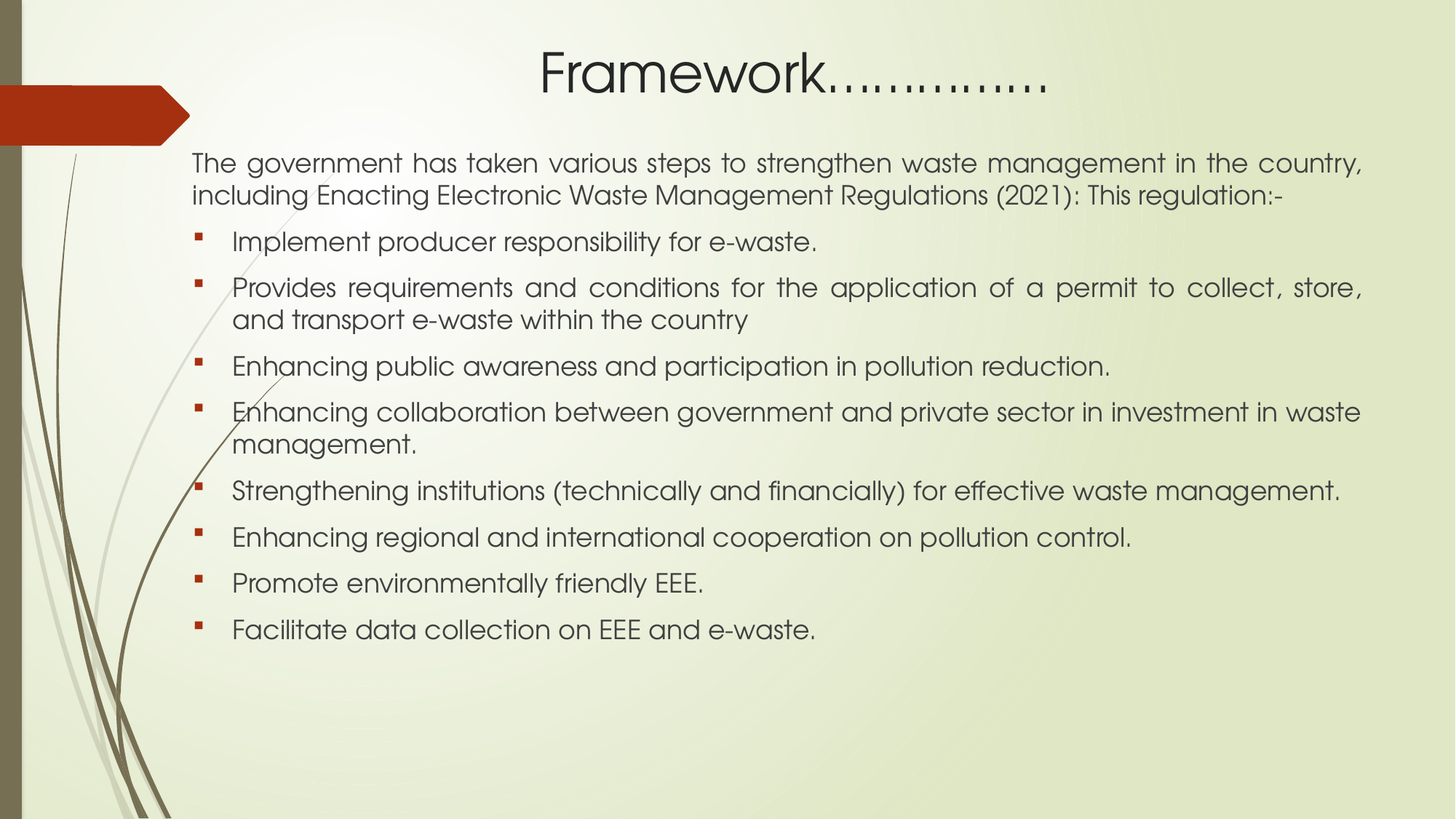

# Framework……………
The government has taken various steps to strengthen waste management in the country, including Enacting Electronic Waste Management Regulations (2021): This regulation:-
Implement producer responsibility for e-waste.
Provides requirements and conditions for the application of a permit to collect, store, and transport e-waste within the country
Enhancing public awareness and participation in pollution reduction.
Enhancing collaboration between government and private sector in investment in waste management.
Strengthening institutions (technically and financially) for effective waste management.
Enhancing regional and international cooperation on pollution control.
Promote environmentally friendly EEE.
Facilitate data collection on EEE and e-waste.